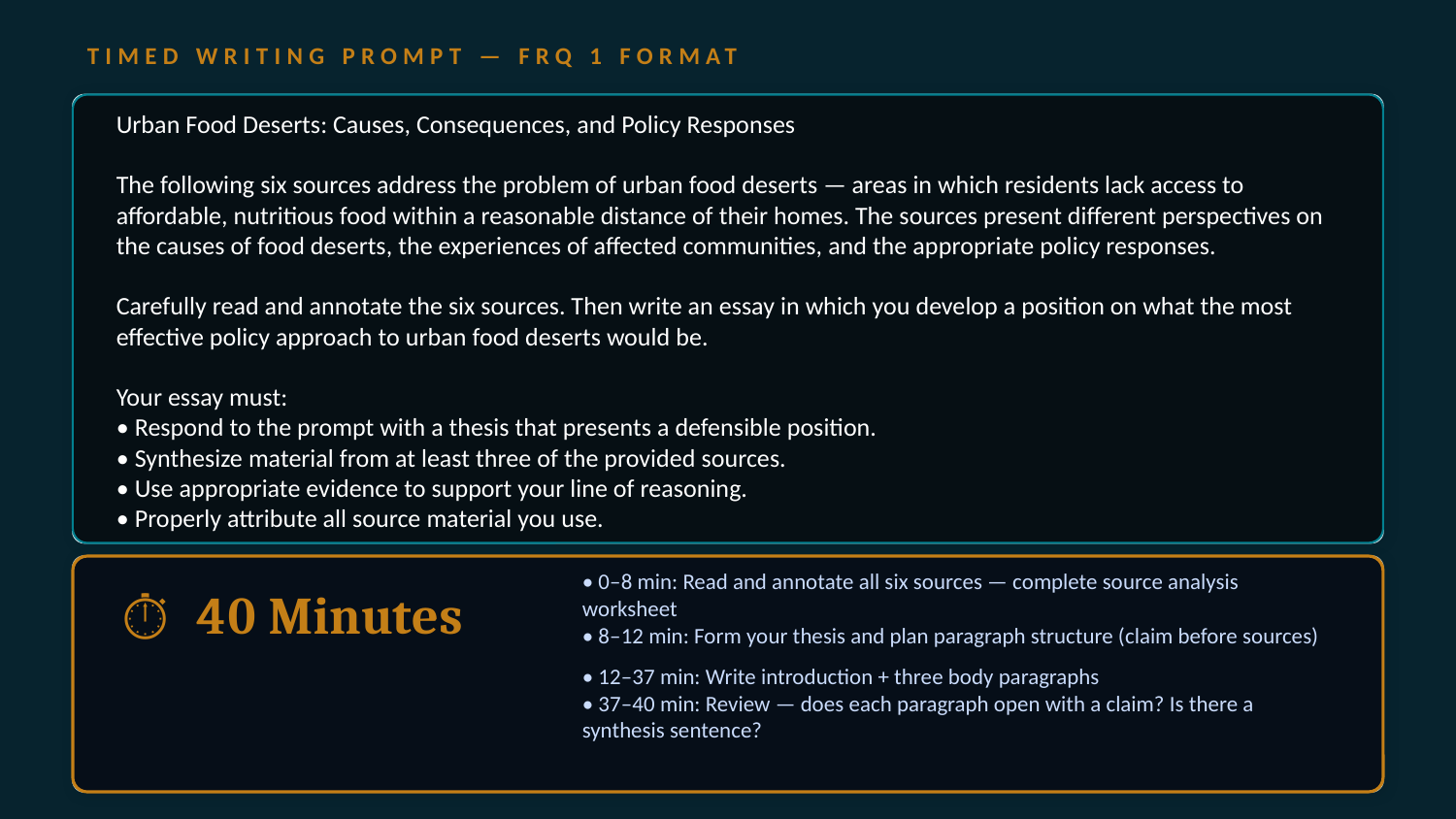

TIMED WRITING PROMPT — FRQ 1 FORMAT

Urban Food Deserts: Causes, Consequences, and Policy Responses

The following six sources address the problem of urban food deserts — areas in which residents lack access to affordable, nutritious food within a reasonable distance of their homes. The sources present different perspectives on the causes of food deserts, the experiences of affected communities, and the appropriate policy responses.

Carefully read and annotate the six sources. Then write an essay in which you develop a position on what the most effective policy approach to urban food deserts would be.

Your essay must:
• Respond to the prompt with a thesis that presents a defensible position.
• Synthesize material from at least three of the provided sources.
• Use appropriate evidence to support your line of reasoning.
• Properly attribute all source material you use.

⏱  40 Minutes
• 0–8 min: Read and annotate all six sources — complete source analysis worksheet
• 8–12 min: Form your thesis and plan paragraph structure (claim before sources)
• 12–37 min: Write introduction + three body paragraphs
• 37–40 min: Review — does each paragraph open with a claim? Is there a synthesis sentence?